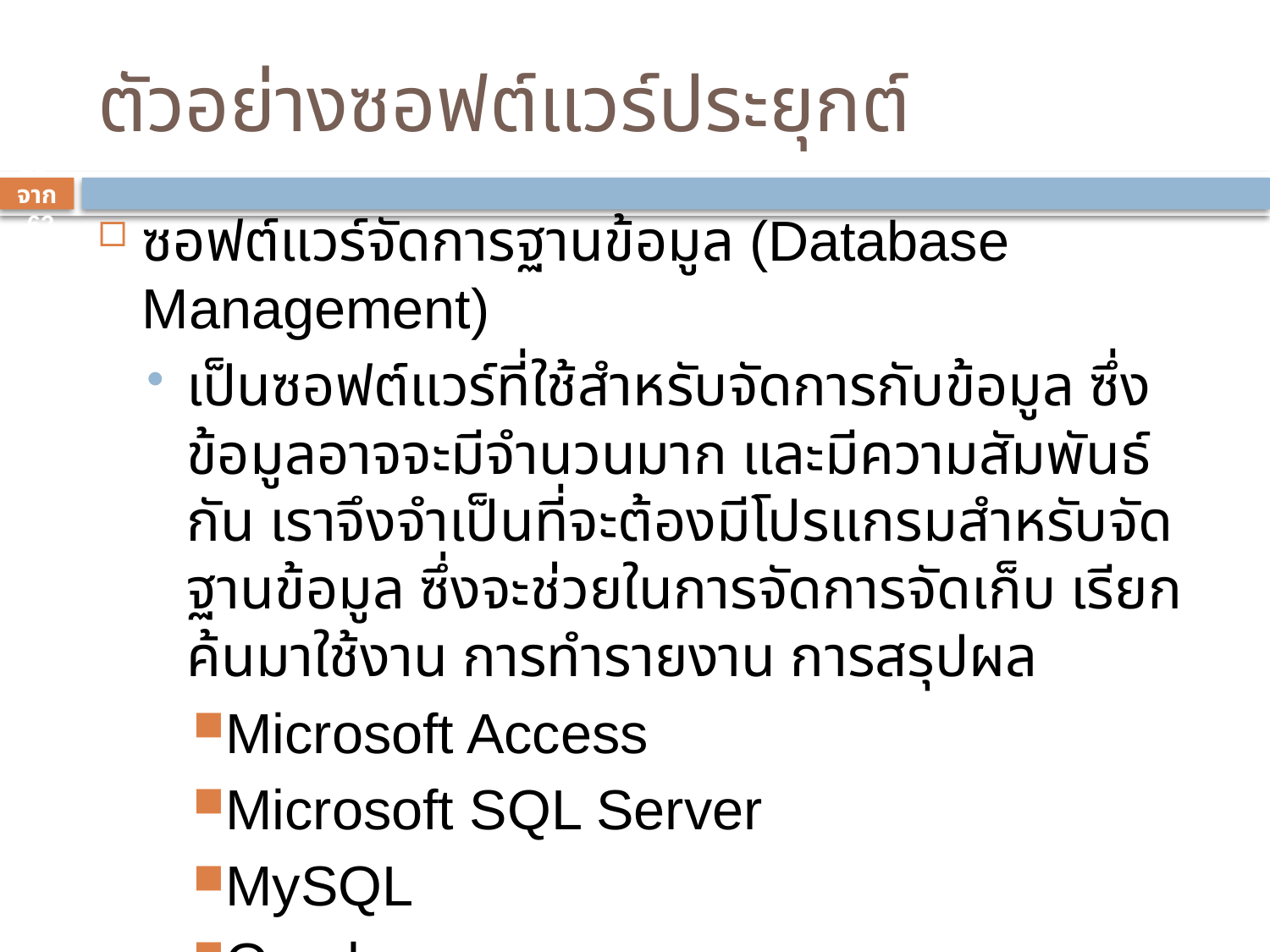

# ตัวอย่างซอฟต์แวร์ประยุกต์
ซอฟต์แวร์จัดการฐานข้อมูล (Database Management)
เป็นซอฟต์แวร์ที่ใช้สำหรับจัดการกับข้อมูล ซึ่งข้อมูลอาจจะมีจำนวนมาก และมีความสัมพันธ์กัน เราจึงจำเป็นที่จะต้องมีโปรแกรมสำหรับจัดฐานข้อมูล ซึ่งจะช่วยในการจัดการจัดเก็บ เรียกค้นมาใช้งาน การทำรายงาน การสรุปผล
Microsoft Access
Microsoft SQL Server
MySQL
Oracle
IBM DB2
20  จาก 62